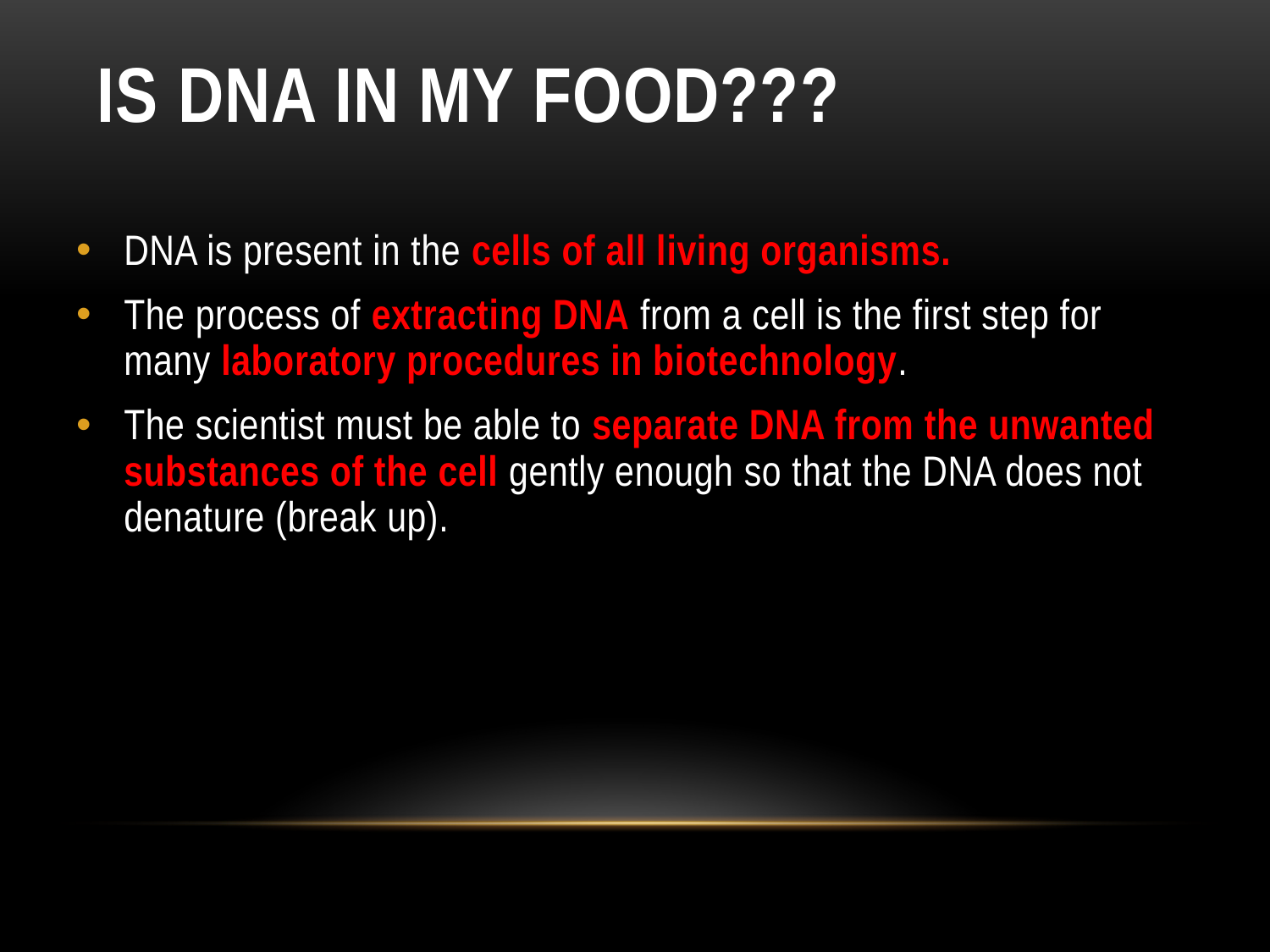

# Is DNA in My Food???
DNA is present in the cells of all living organisms.
The process of extracting DNA from a cell is the first step for many laboratory procedures in biotechnology.
The scientist must be able to separate DNA from the unwanted substances of the cell gently enough so that the DNA does not denature (break up).